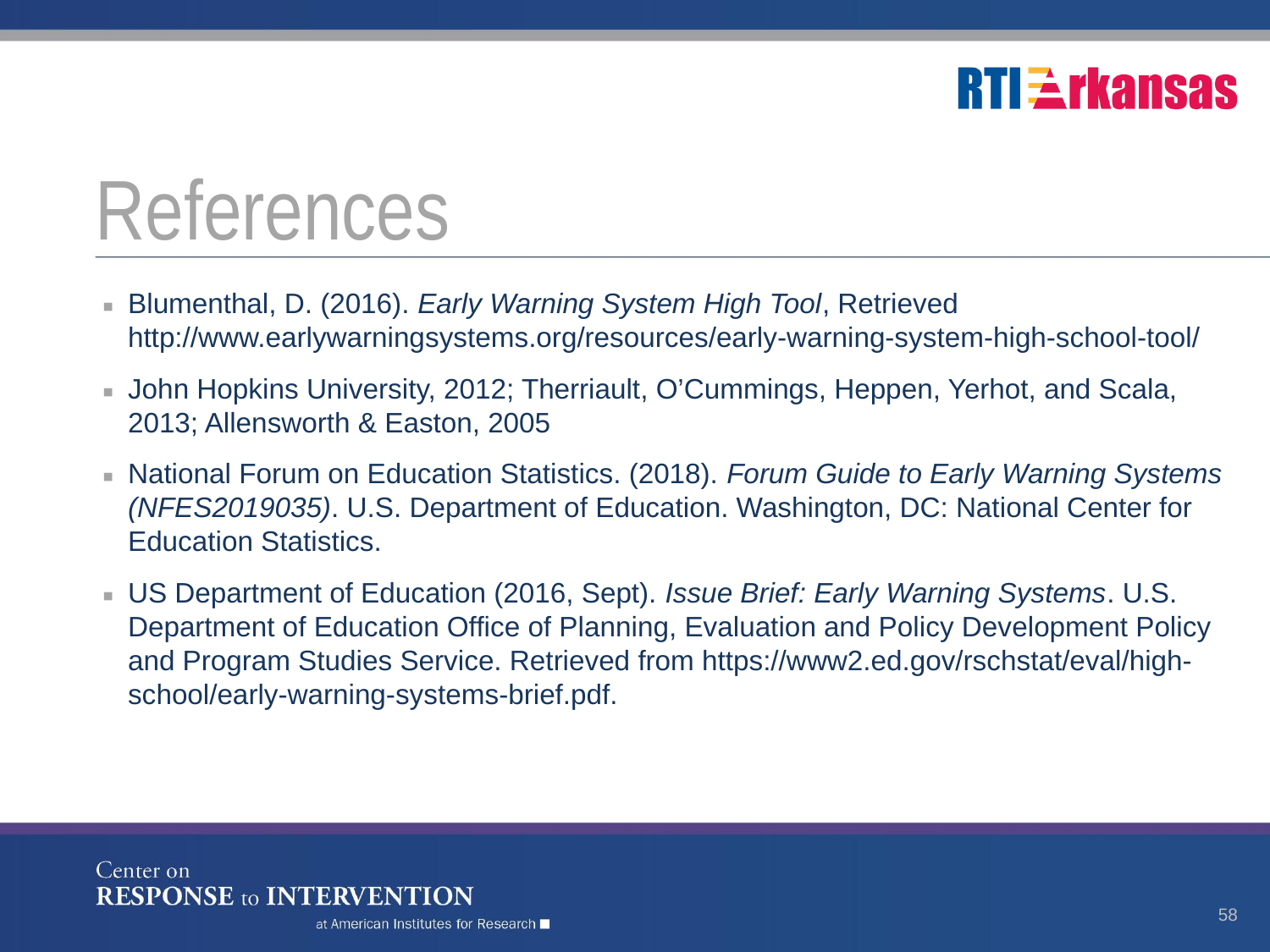

# References
Blumenthal, D. (2016). Early Warning System High Tool, Retrieved http://www.earlywarningsystems.org/resources/early-warning-system-high-school-tool/
John Hopkins University, 2012; Therriault, O’Cummings, Heppen, Yerhot, and Scala, 2013; Allensworth & Easton, 2005
National Forum on Education Statistics. (2018). Forum Guide to Early Warning Systems (NFES2019035). U.S. Department of Education. Washington, DC: National Center for Education Statistics.
US Department of Education (2016, Sept). Issue Brief: Early Warning Systems. U.S. Department of Education Office of Planning, Evaluation and Policy Development Policy and Program Studies Service. Retrieved from https://www2.ed.gov/rschstat/eval/high-school/early-warning-systems-brief.pdf.
58